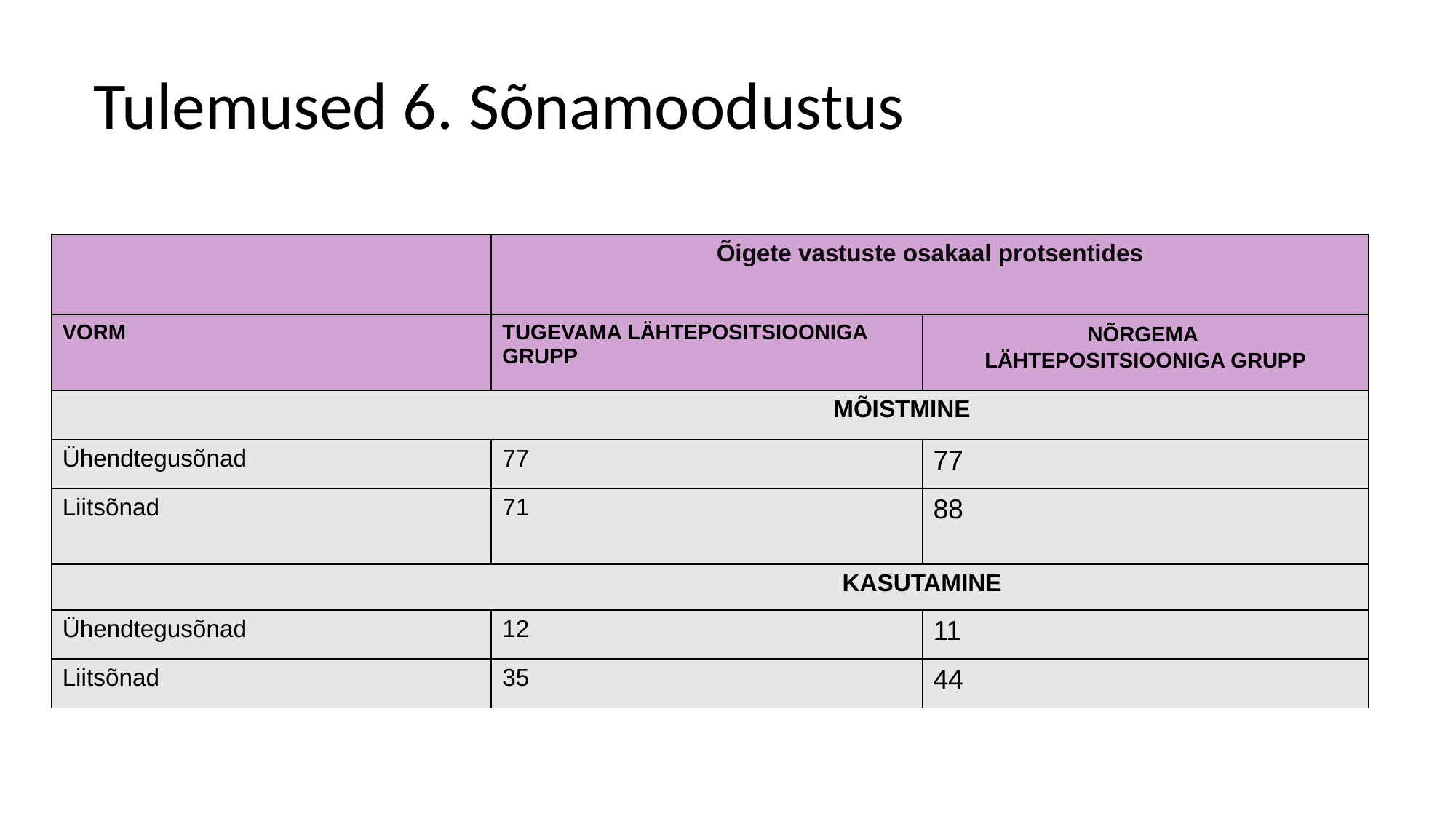

Tulemused 6. Sõnamoodustus
|  | Õigete vastuste osakaal protsentides |  |
| --- | --- | --- |
| VORM | TUGEVAMA LÄHTEPOSITSIOONIGA GRUPP | NÕRGEMA LÄHTEPOSITSIOONIGA GRUPP |
| MÕISTMINE |  |  |
| Ühendtegusõnad | 77 | 77 |
| Liitsõnad | 71 | 88 |
| KASUTAMINE |  |  |
| Ühendtegusõnad | 12 | 11 |
| Liitsõnad | 35 | 44 |